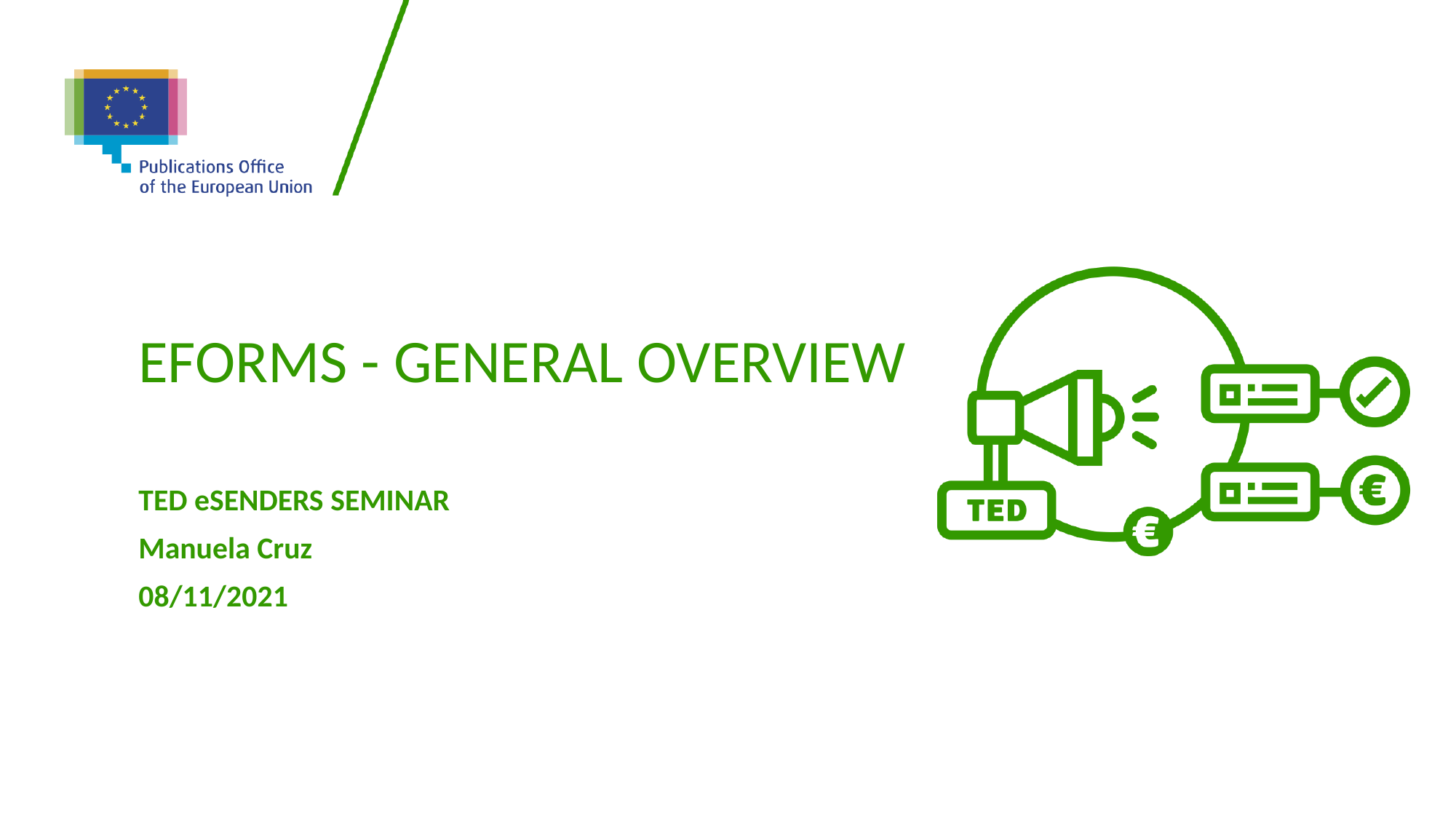

# eForms - General overview
TED eSENDERS SEMINAR
Manuela Cruz
08/11/2021